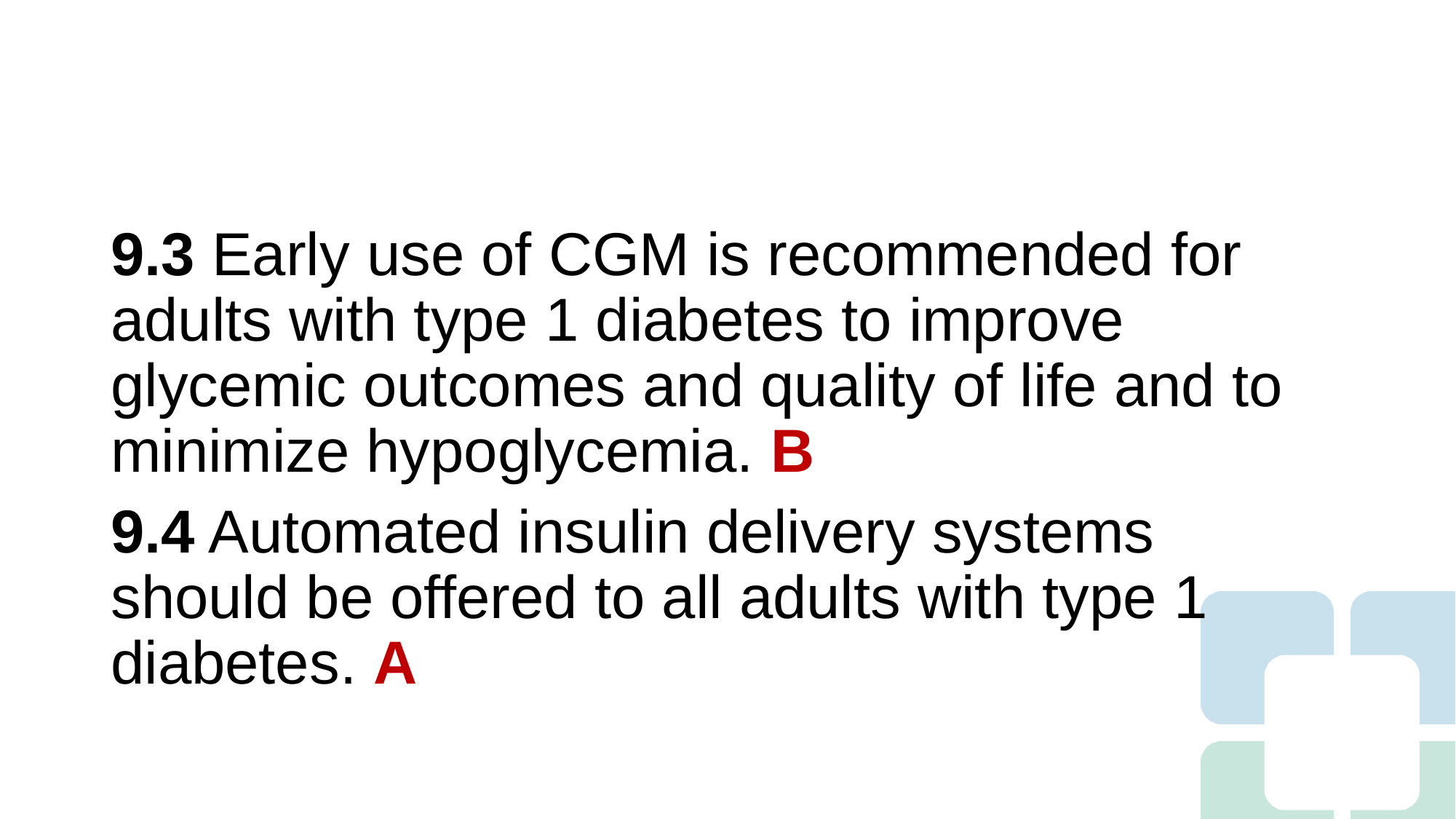

#
9.3 Early use of CGM is recommended for adults with type 1 diabetes to improve glycemic outcomes and quality of life and to minimize hypoglycemia. B
9.4 Automated insulin delivery systems should be offered to all adults with type 1 diabetes. A